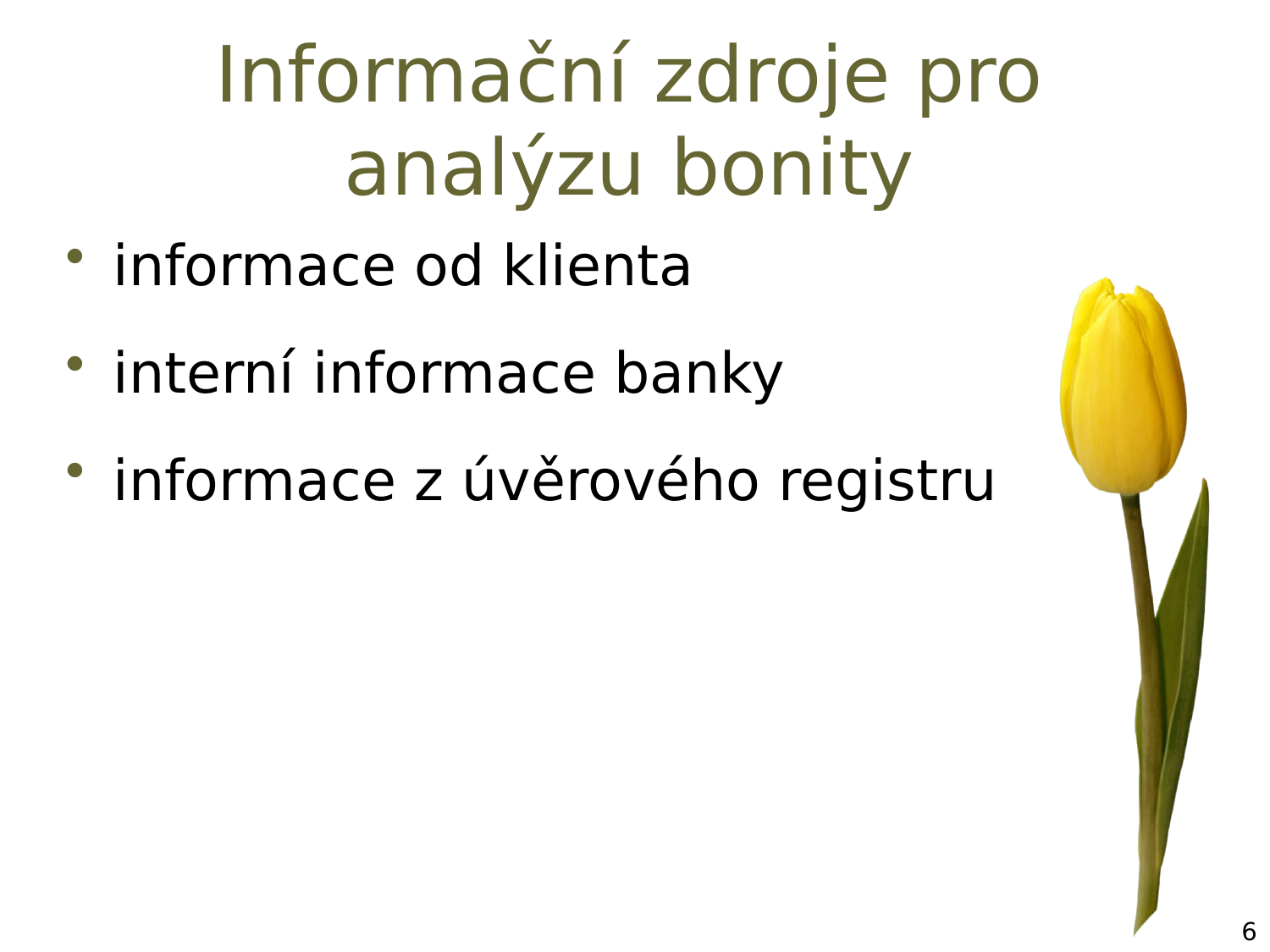

# Informační zdroje pro analýzu bonity
informace od klienta

interní informace banky

informace z úvěrového registru
6